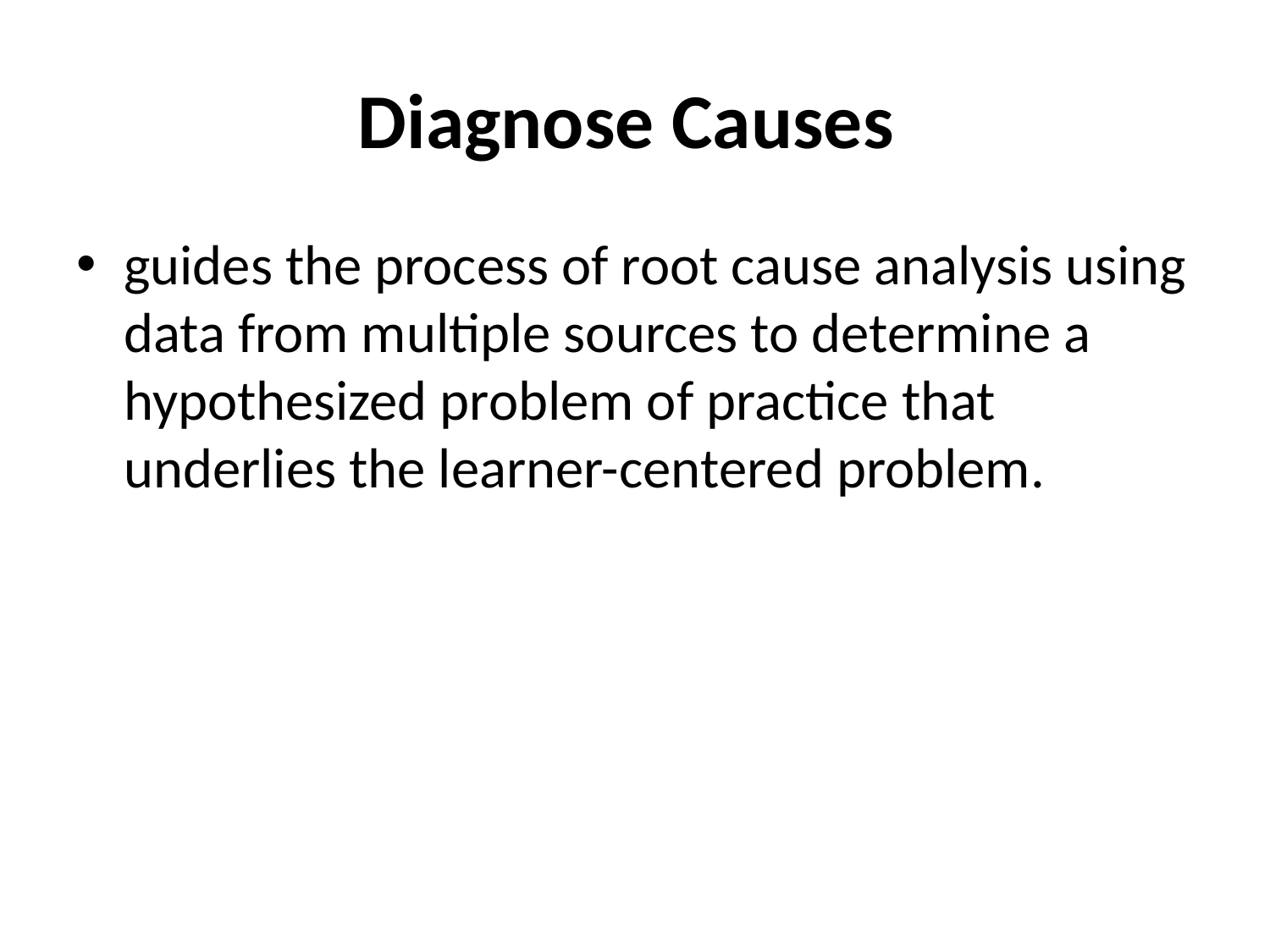

# Diagnose Causes
guides the process of root cause analysis using data from multiple sources to determine a hypothesized problem of practice that underlies the learner-centered problem.